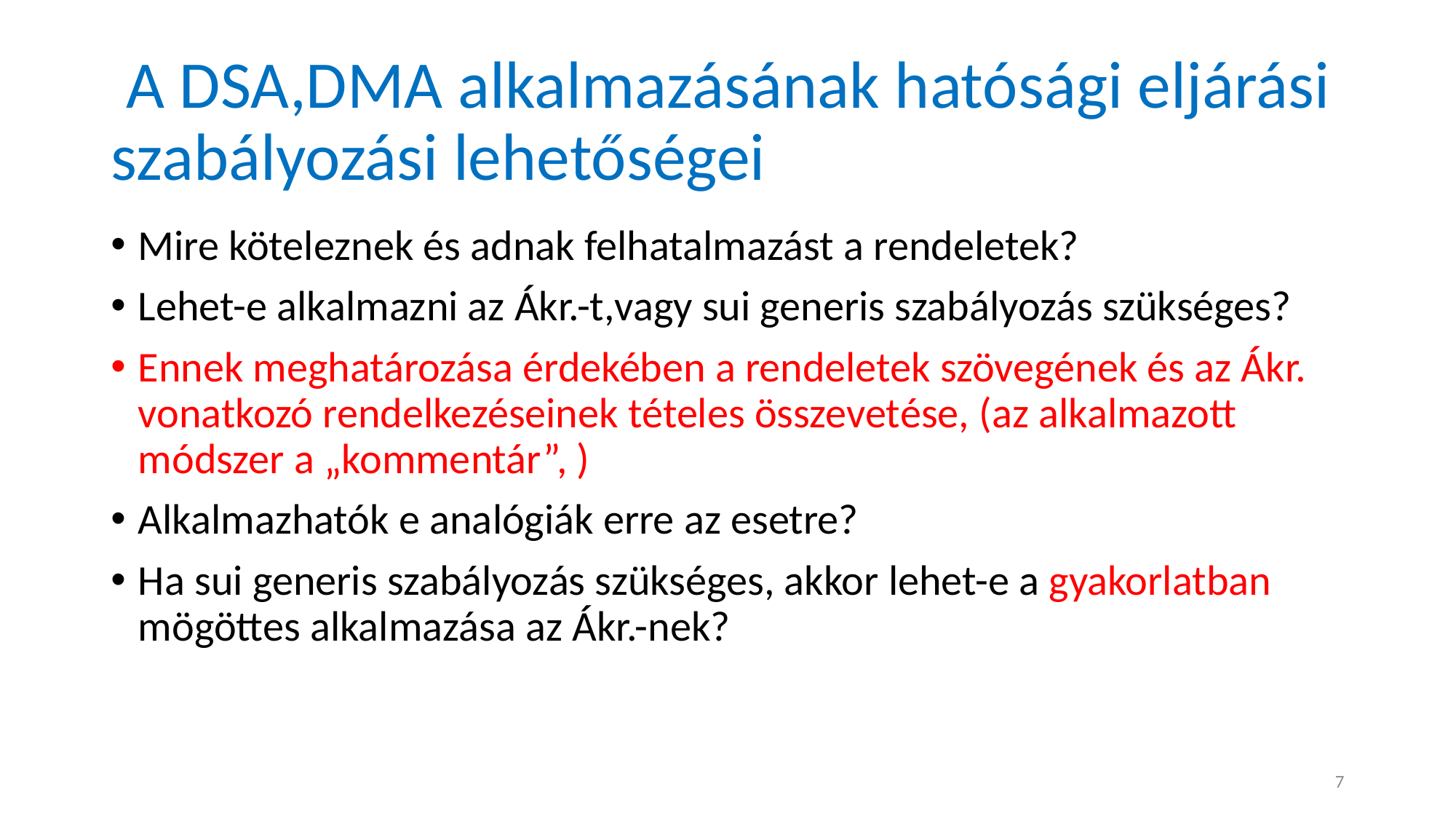

# A DSA,DMA alkalmazásának hatósági eljárási szabályozási lehetőségei
Mire köteleznek és adnak felhatalmazást a rendeletek?
Lehet-e alkalmazni az Ákr.-t,vagy sui generis szabályozás szükséges?
Ennek meghatározása érdekében a rendeletek szövegének és az Ákr. vonatkozó rendelkezéseinek tételes összevetése, (az alkalmazott módszer a „kommentár”, )
Alkalmazhatók e analógiák erre az esetre?
Ha sui generis szabályozás szükséges, akkor lehet-e a gyakorlatban mögöttes alkalmazása az Ákr.-nek?

7